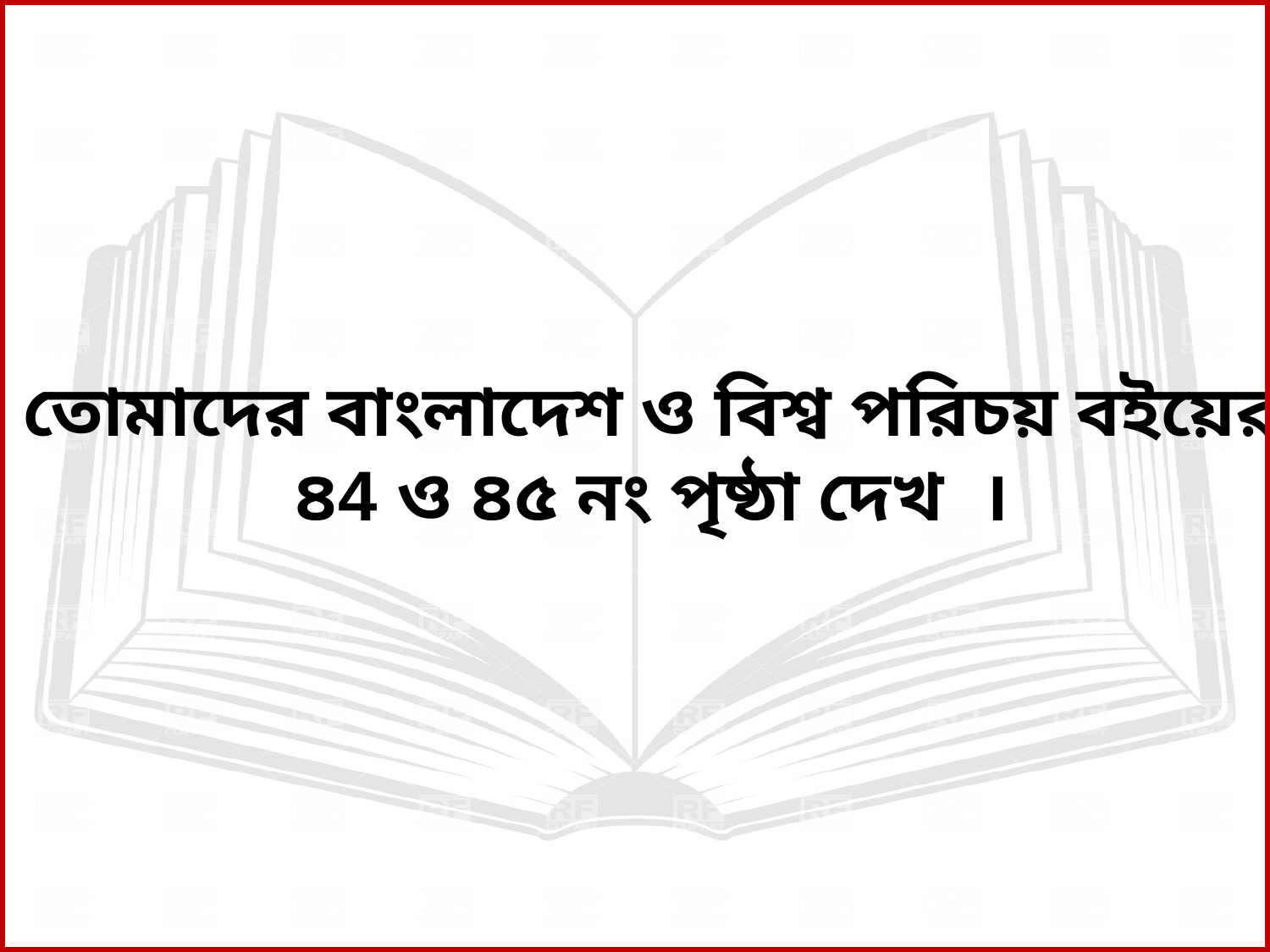

তোমাদের বাংলাদেশ ও বিশ্ব পরিচয় বইয়ের
৪4 ও ৪৫ নং পৃষ্ঠা দেখ  ।